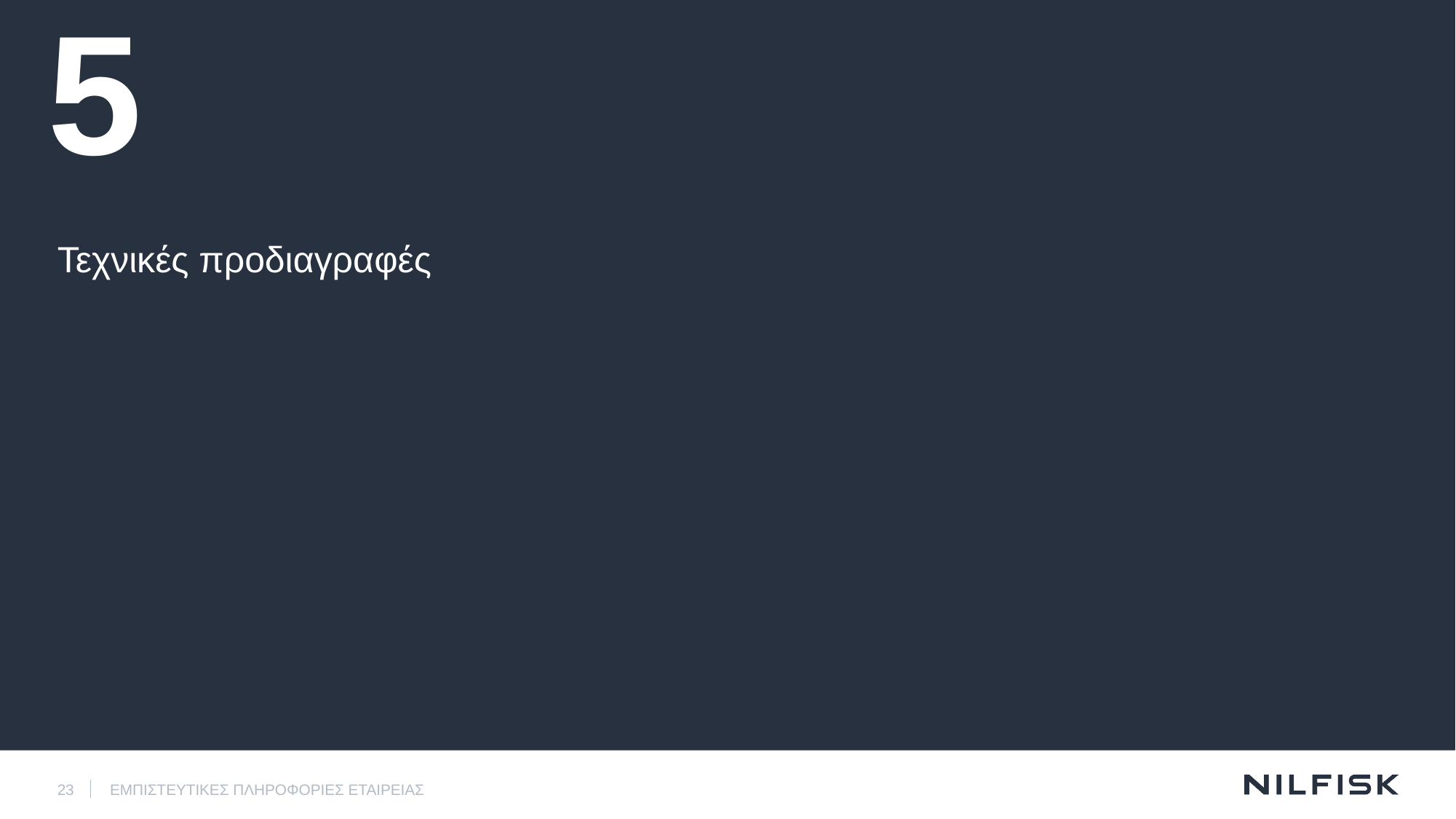

# 5
Τεχνικές προδιαγραφές
23
ΕΜΠΙΣΤΕΥΤΙΚΕΣ ΠΛΗΡΟΦΟΡΙΕΣ ΕΤΑΙΡΕΙΑΣ